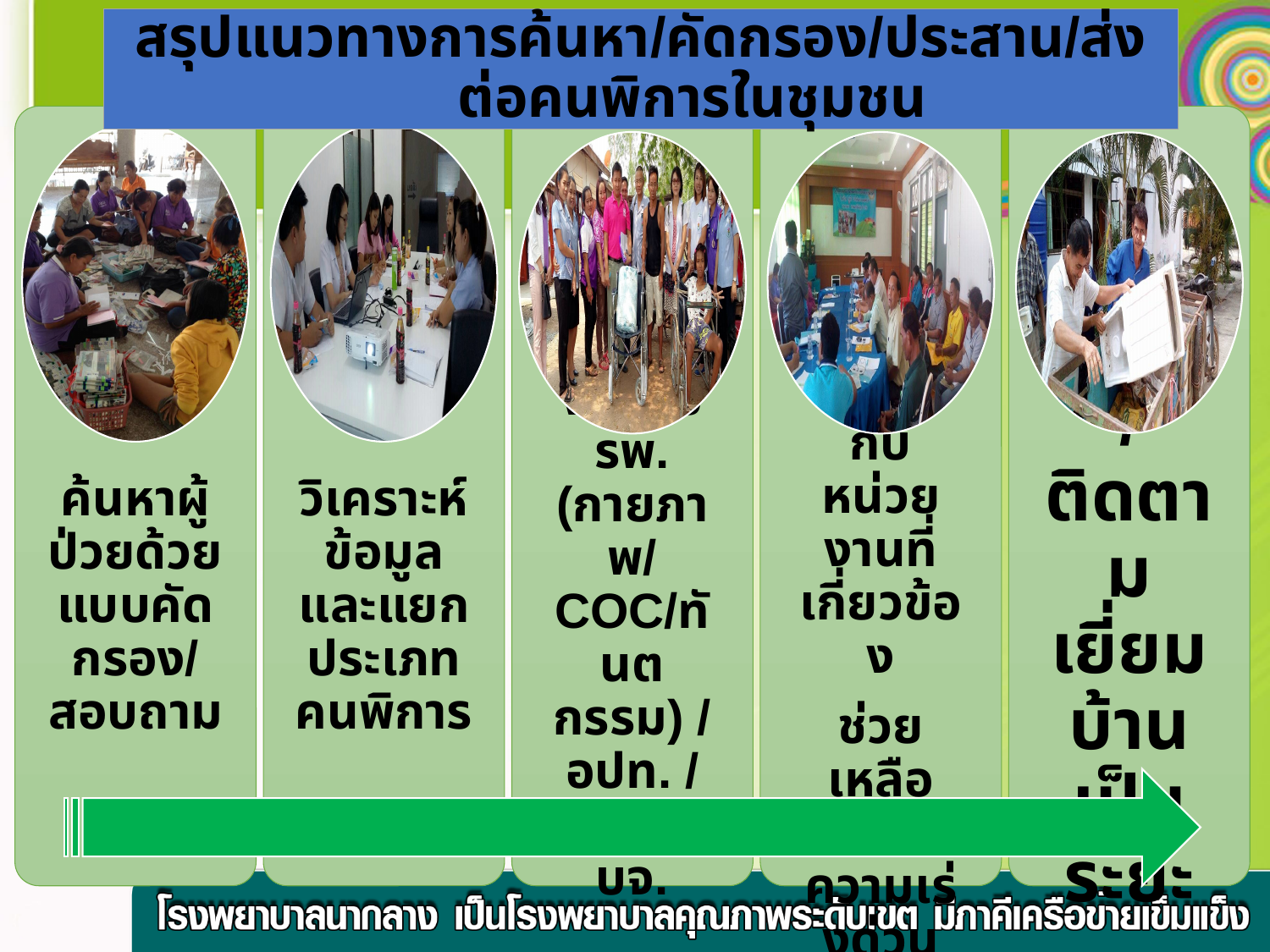

# สรุปแนวทางการค้นหา/คัดกรอง/ประสาน/ส่งต่อคนพิการในชุมชน

ค้นหาผู้ป่วยด้วยแบบคัดกรอง/สอบถาม

วิเคราะห์ข้อมูลและแยกประเภทคนพิการ

ประสานงานกับ รพ. (กายภาพ/ COC/ทันตกรรม) / อปท. / พมจ./อบจ.

คืนข้อมูลสู่ชุมชนกับหน่วยงานที่เกี่ยวข้อง
ช่วยเหลือตามความเร่งด่วน

กำกับ/ติดตาม เยี่ยมบ้านเป็นระยะ